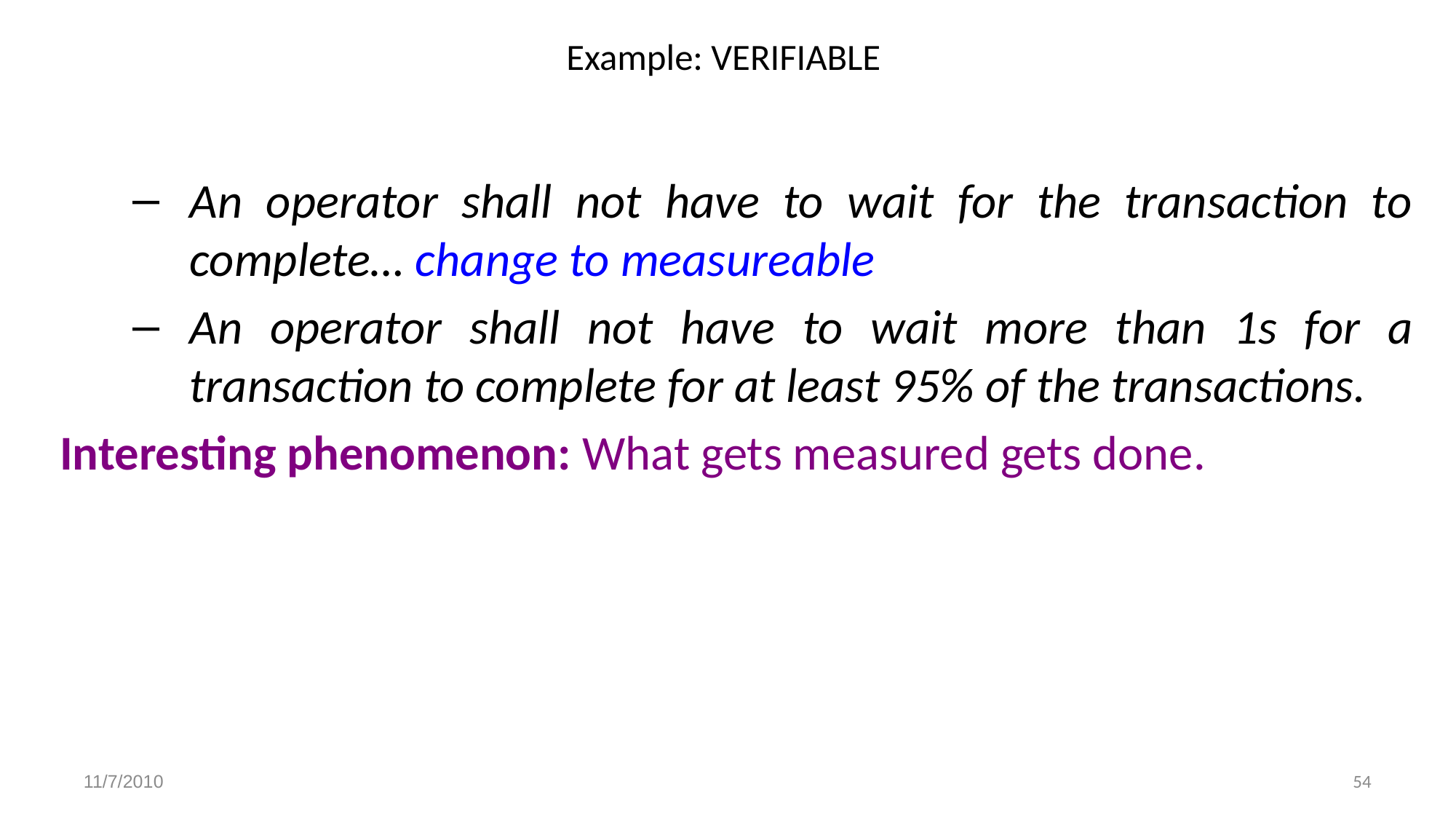

Example: VERIFIABLE
An operator shall not have to wait for the transaction to complete… change to measureable
An operator shall not have to wait more than 1s for a transaction to complete for at least 95% of the transactions.
Interesting phenomenon: What gets measured gets done.

54
11/7/2010